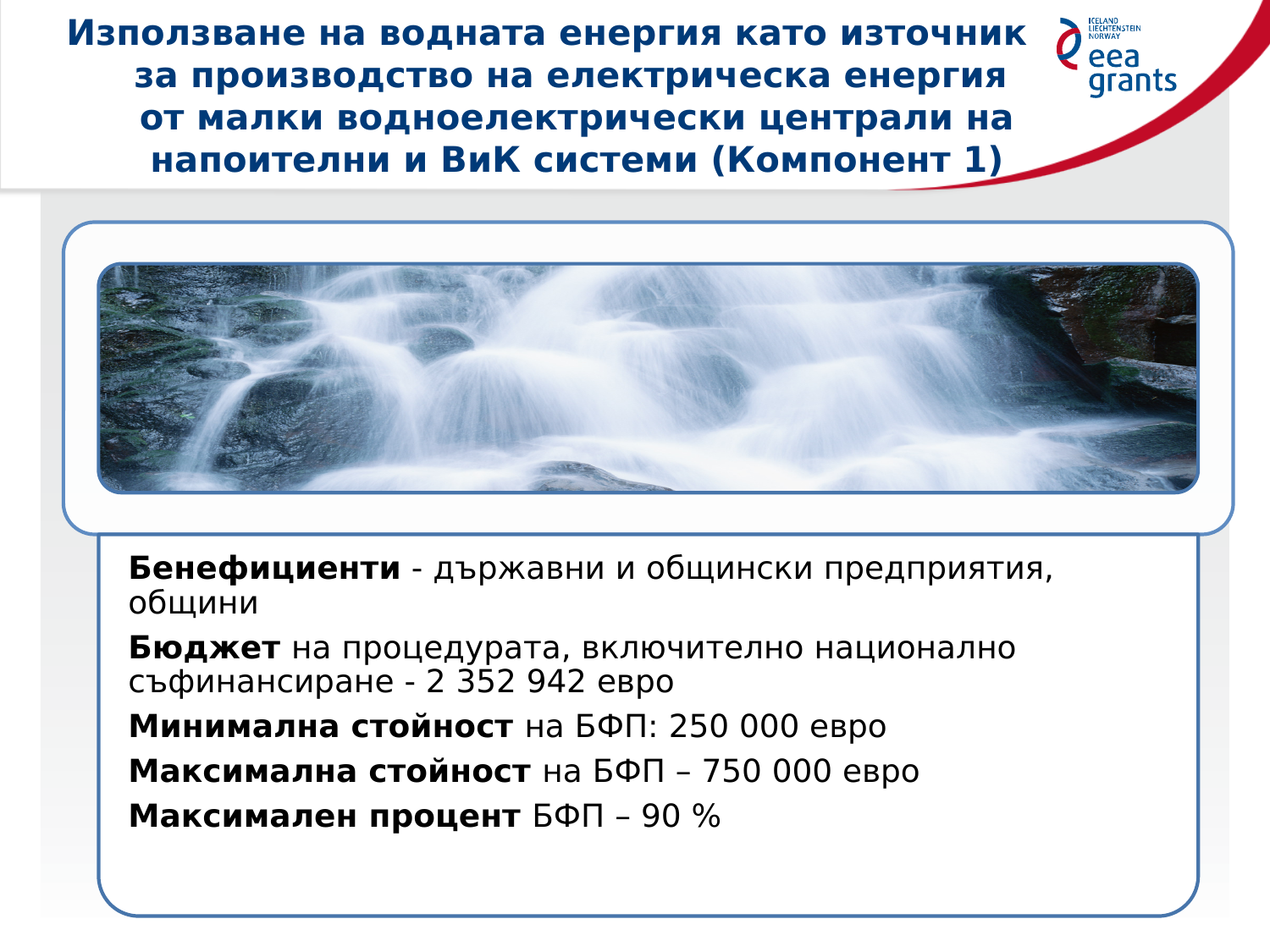

# Използване на водната енергия като източник за производство на електрическа енергия от малки водноелектрически централи на напоителни и ВиК системи (Компонент 1)
Бенефициенти - държавни и общински предприятия, общини
Бюджет на процедурата, включително национално съфинансиране - 2 352 942 евро
Минимална стойност на БФП: 250 000 евро
Максимална стойност на БФП – 750 000 евро
Максимален процент БФП – 90 %